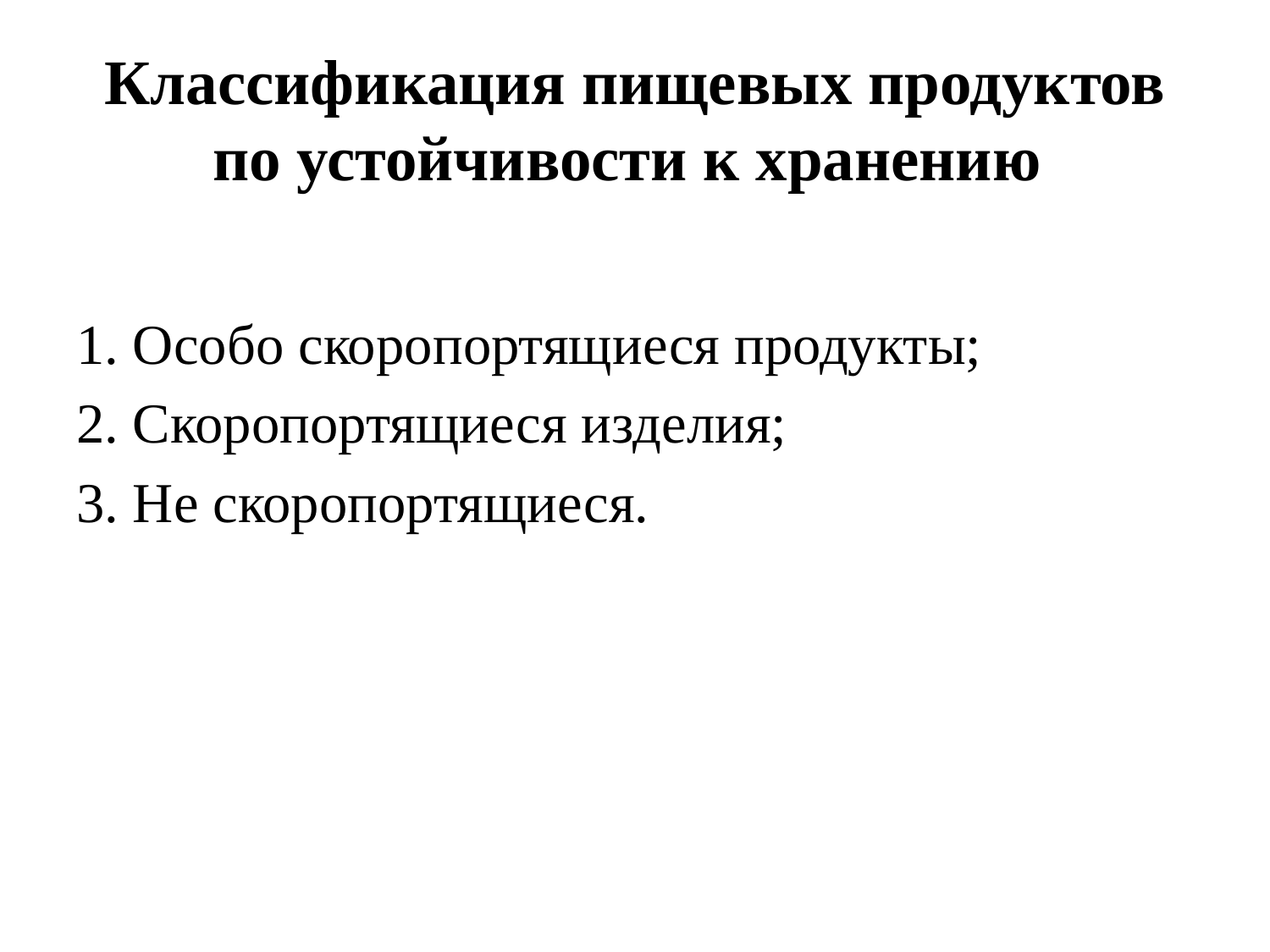

# Классификация пищевых продуктов по устойчивости к хранению

1. Особо скоропортящиеся продукты;
2. Скоропортящиеся изделия;
3. Не скоропортящиеся.